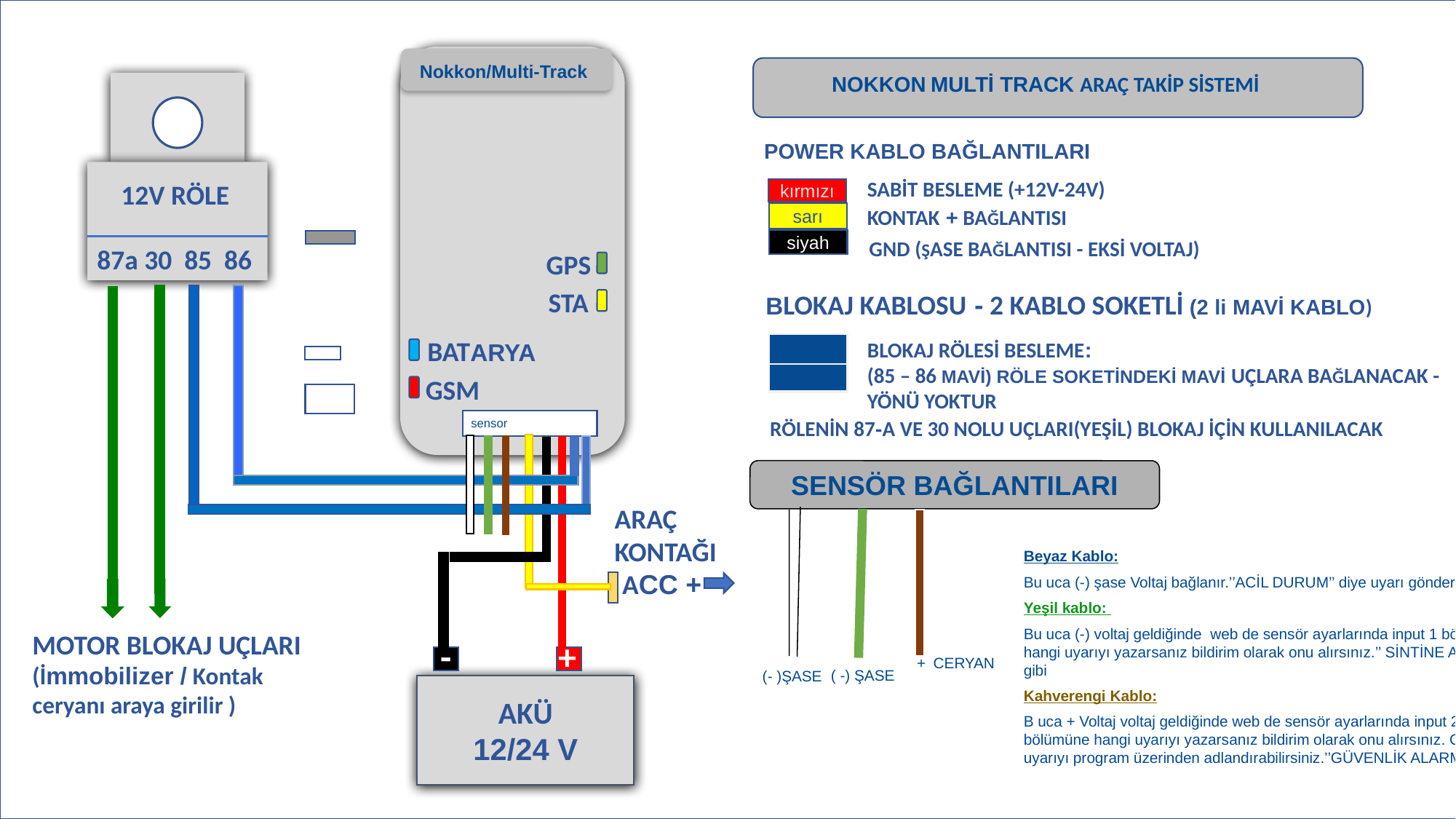

Nokkon/Multi-Track

NOKKON MULTİ TRACK ARAÇ TAKİP SİSTEMİ

POWER KABLO BAĞLANTILARI

SABİT BESLEME (+12V-24V)
12V RÖLE
kırmızı
KONTAK + BAĞLANTISI
sarı
siyah
GND (ŞASE BAĞLANTISI - EKSİ VOLTAJ)

87a 30  85  86
GPS

STA
BLOKAJ KABLOSU - 2 KABLO SOKETLİ (2 li MAVİ KABLO)

BATARYA
BLOKAJ RÖLESİ BESLEME:
(85 – 86 MAVİ) RÖLE SOKETİNDEKİ MAVİ UÇLARA BAĞLANACAK - YÖNÜ YOKTUR

GSM

   sensor
 RÖLENİN 87-A VE 30 NOLU UÇLARI(YEŞİL) BLOKAJ İÇİN KULLANILACAK

SENSÖR BAĞLANTILARI

ARAÇ KONTAĞI
 ACC +

Beyaz Kablo:
Bu uca (-) şase Voltaj bağlanır.’’ACİL DURUM’’ diye uyarı gönderir.
Yeşil kablo:
Bu uca (-) voltaj geldiğinde  web de sensör ayarlarında input 1 bölümüne hangi uyarıyı yazarsanız bildirim olarak onu alırsınız.’’ SİNTİNE ALARM’’ gibi
Kahverengi Kablo:
B uca + Voltaj voltaj geldiğinde web de sensör ayarlarında input 2 bölümüne hangi uyarıyı yazarsanız bildirim olarak onu alırsınız. Gelen uyarıyı program üzerinden adlandırabilirsiniz.’’GÜVENLİK ALARMI’’ vb.

MOTOR BLOKAJ UÇLARI
(İmmobilizer / Kontak ceryanı araya girilir )
-             +
+ CERYAN

( -) ŞASE
(- )ŞASE
AKÜ
12/24 V